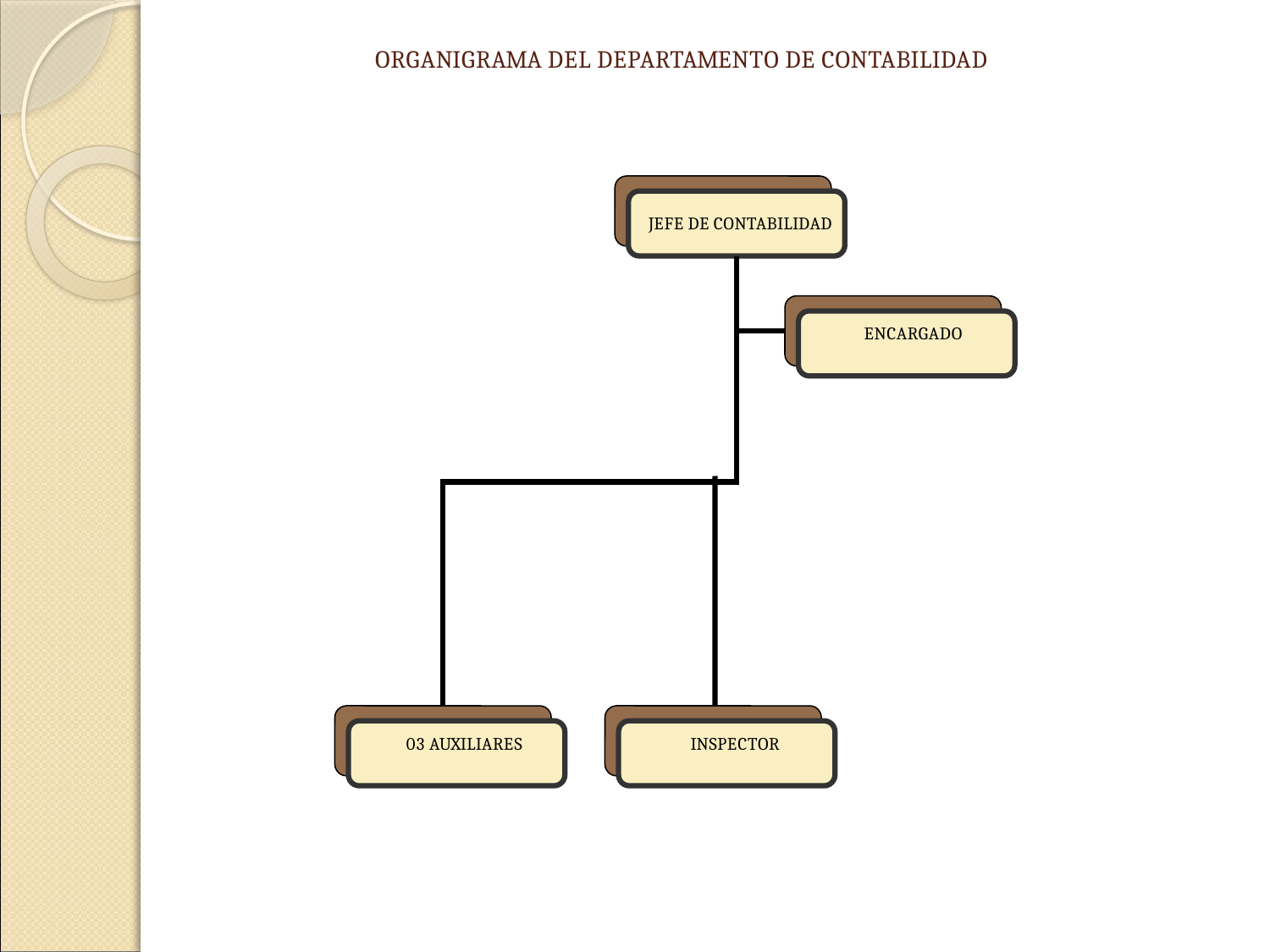

ORGANIGRAMA DEL DEPARTAMENTO DE CONTABILIDAD

JEFE DE CONTABILIDAD

ENCARGADO

03 AUXILIARES

INSPECTOR